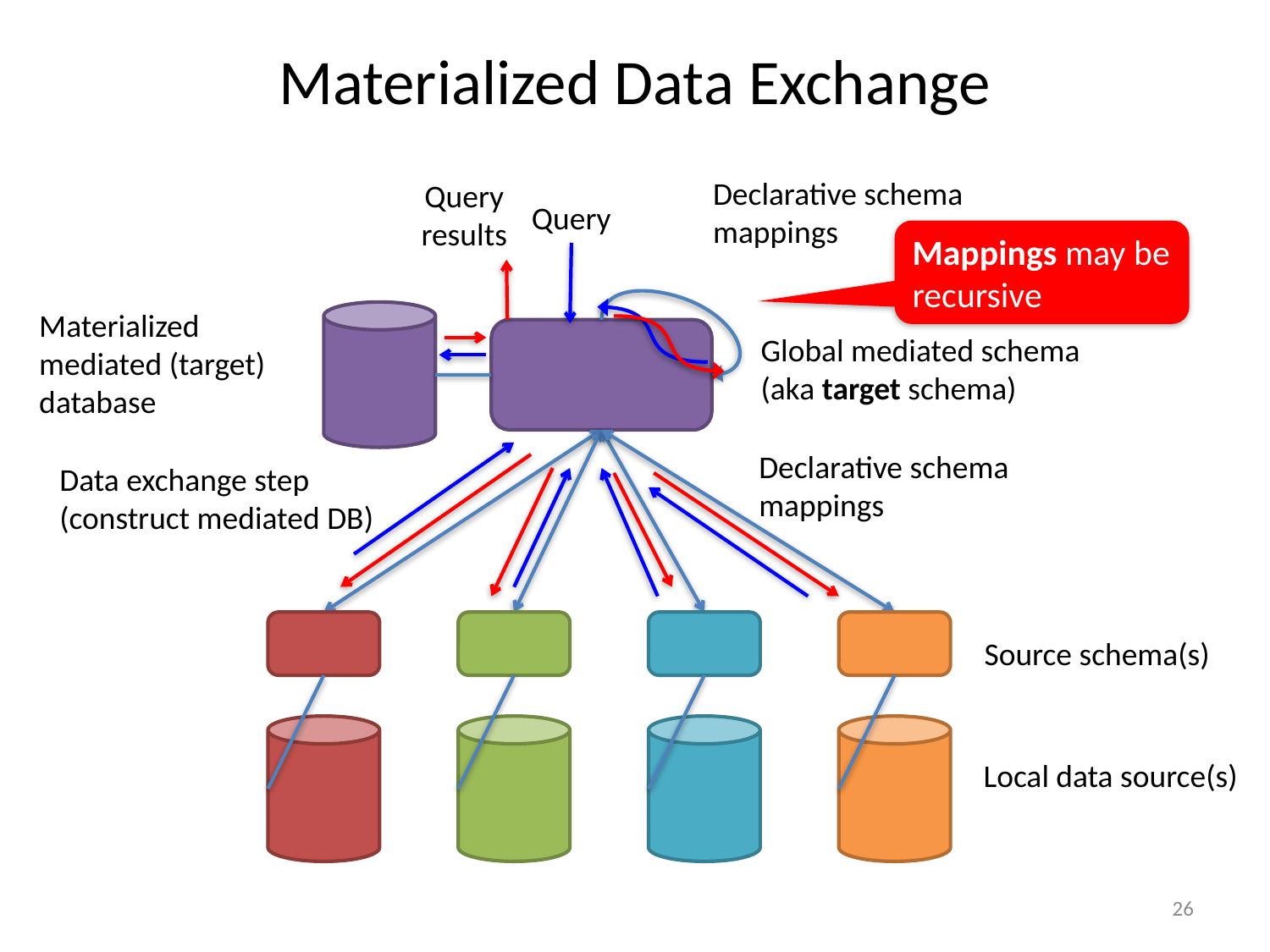

# Materialized Data Exchange
Declarative schema mappings
Query results
Query
Mappings may be recursive
Materialized
mediated (target) database

Global mediated schema
(aka target schema)
Declarative schema mappings
Data exchange step
(construct mediated DB)

Source schema(s)

Local data source(s)
26